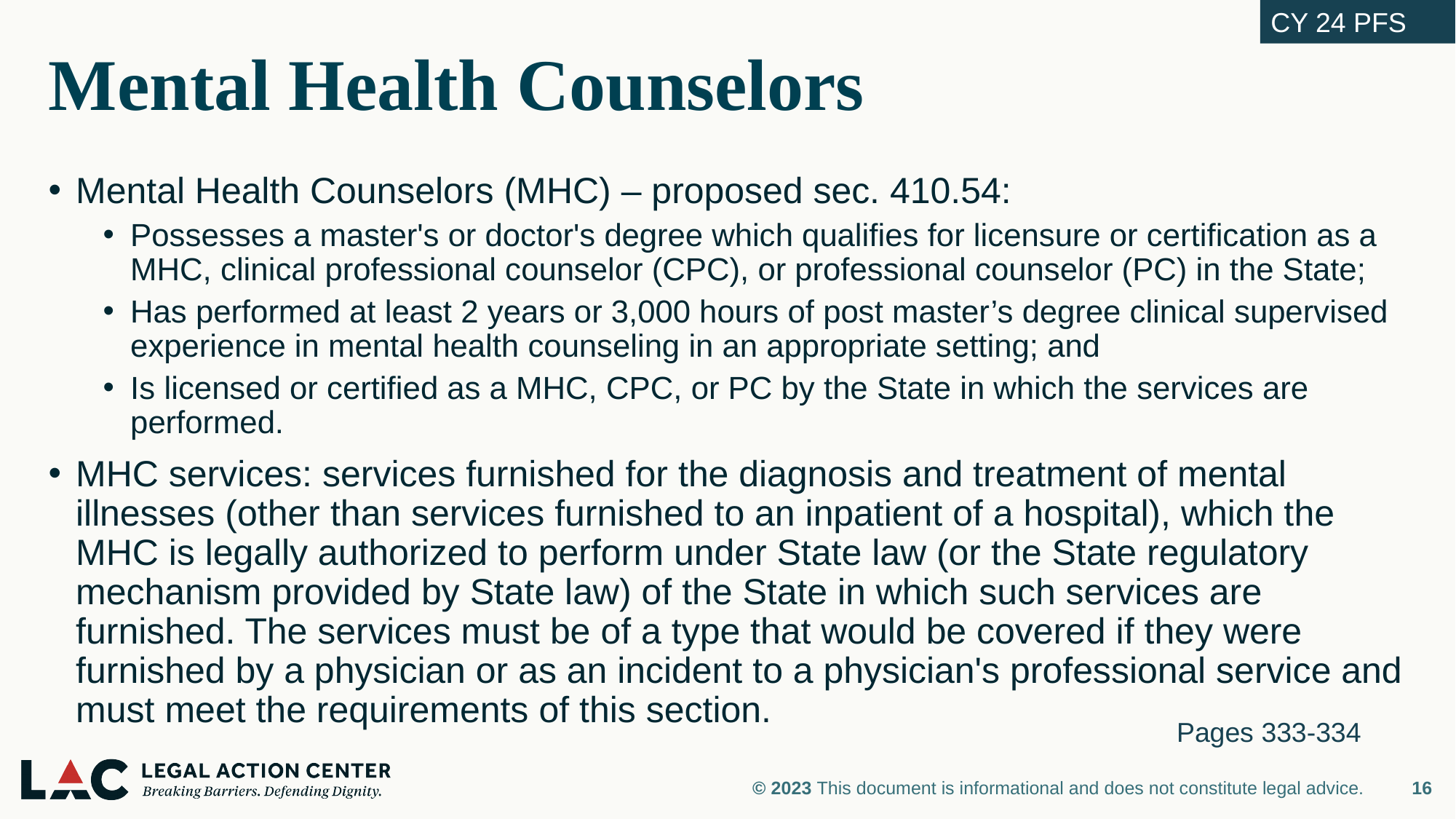

CY 24 PFS
# Mental Health Counselors
Mental Health Counselors (MHC) – proposed sec. 410.54:
Possesses a master's or doctor's degree which qualifies for licensure or certification as a MHC, clinical professional counselor (CPC), or professional counselor (PC) in the State;
Has performed at least 2 years or 3,000 hours of post master’s degree clinical supervised experience in mental health counseling in an appropriate setting; and
Is licensed or certified as a MHC, CPC, or PC by the State in which the services are performed.
MHC services: services furnished for the diagnosis and treatment of mental illnesses (other than services furnished to an inpatient of a hospital), which the MHC is legally authorized to perform under State law (or the State regulatory mechanism provided by State law) of the State in which such services are furnished. The services must be of a type that would be covered if they were furnished by a physician or as an incident to a physician's professional service and must meet the requirements of this section.
Pages 333-334